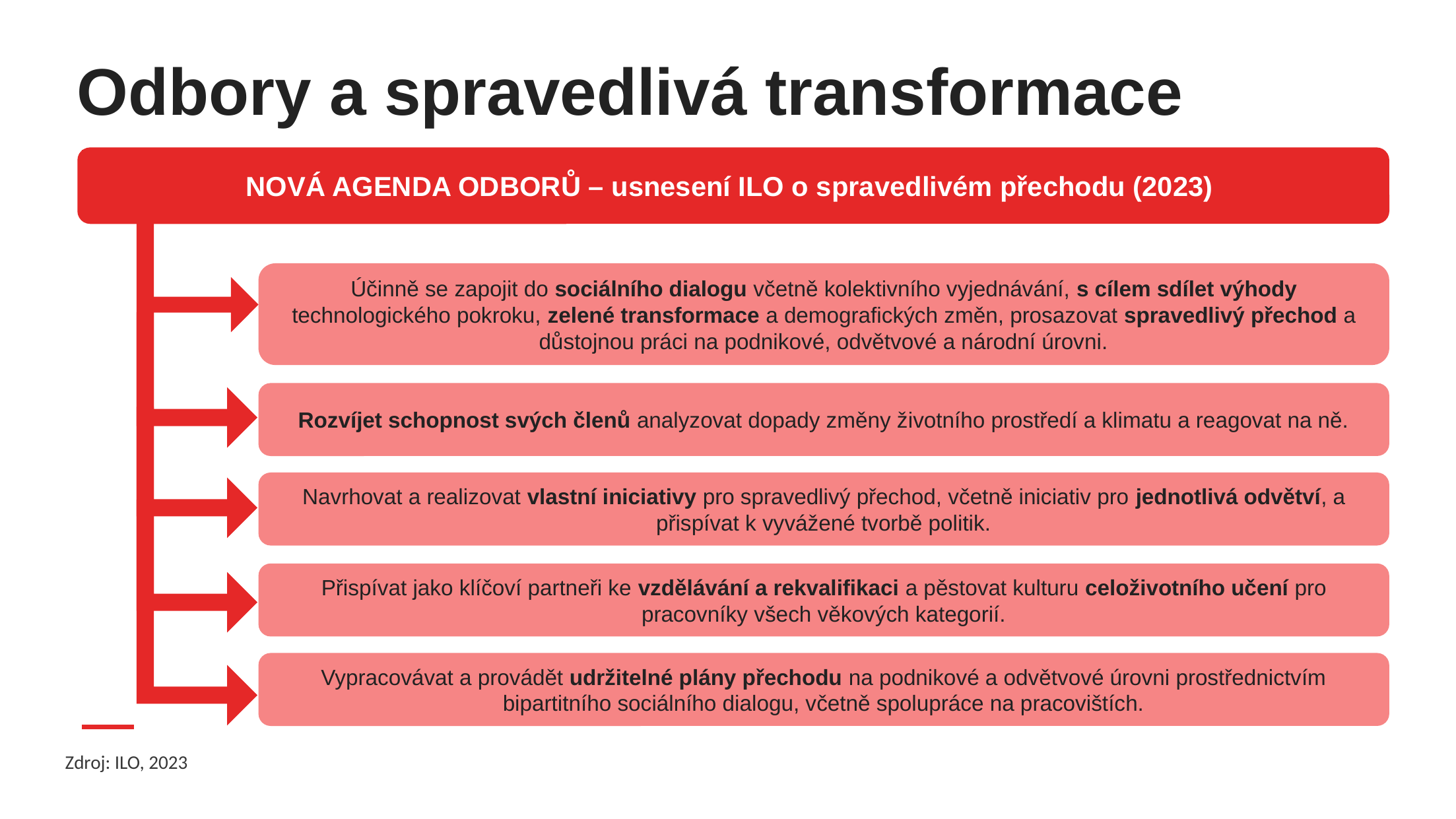

# Odbory a spravedlivá transformace
NOVÁ AGENDA ODBORŮ – usnesení ILO o spravedlivém přechodu (2023)

Účinně se zapojit do sociálního dialogu včetně kolektivního vyjednávání, s cílem sdílet výhody technologického pokroku, zelené transformace a demografických změn, prosazovat spravedlivý přechod a důstojnou práci na podnikové, odvětvové a národní úrovni.

Rozvíjet schopnost svých členů analyzovat dopady změny životního prostředí a klimatu a reagovat na ně.

Navrhovat a realizovat vlastní iniciativy pro spravedlivý přechod, včetně iniciativ pro jednotlivá odvětví, a přispívat k vyvážené tvorbě politik.

Přispívat jako klíčoví partneři ke vzdělávání a rekvalifikaci a pěstovat kulturu celoživotního učení pro pracovníky všech věkových kategorií.
Vypracovávat a provádět udržitelné plány přechodu na podnikové a odvětvové úrovni prostřednictvím bipartitního sociálního dialogu, včetně spolupráce na pracovištích.
Zdroj: ILO, 2023